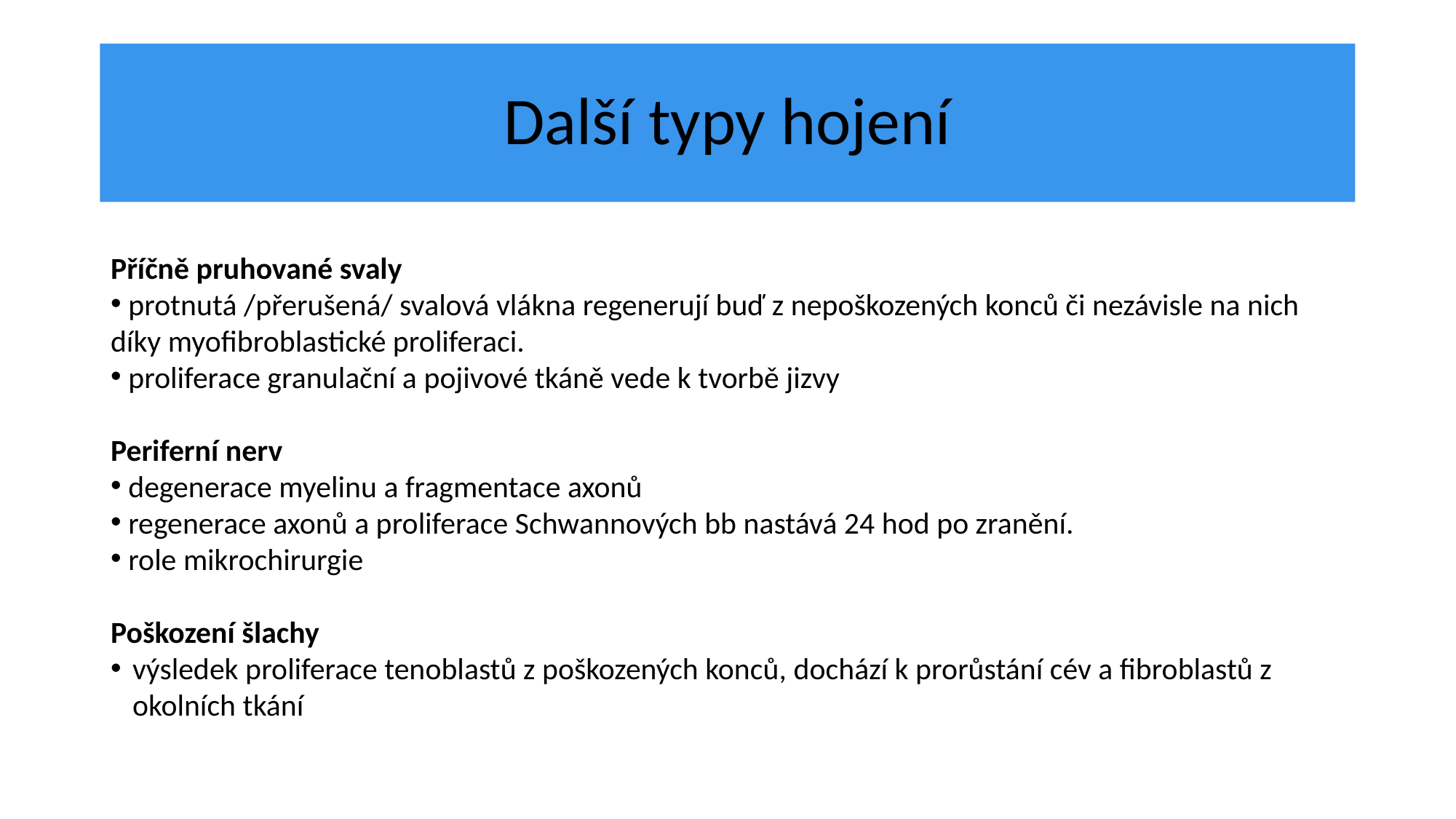

# Další typy hojení

Příčně pruhované svaly
 protnutá /přerušená/ svalová vlákna regenerují buď z nepoškozených konců či nezávisle na nich díky myofibroblastické proliferaci.
 proliferace granulační a pojivové tkáně vede k tvorbě jizvy

Periferní nerv
 degenerace myelinu a fragmentace axonů
 regenerace axonů a proliferace Schwannových bb nastává 24 hod po zranění.
 role mikrochirurgie

Poškození šlachy
výsledek proliferace tenoblastů z poškozených konců, dochází k prorůstání cév a fibroblastů z   okolních tkání